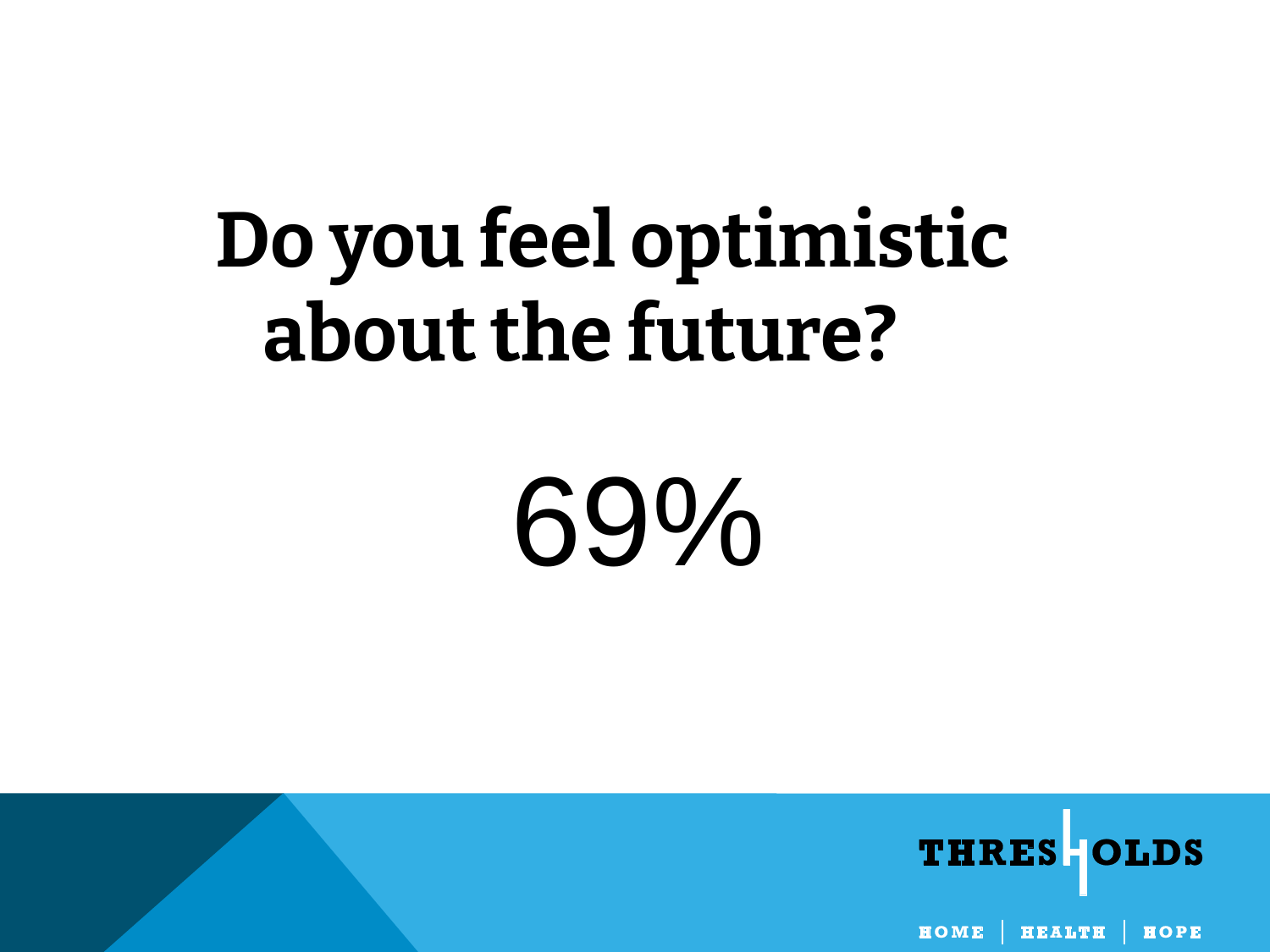

Do you feel optimistic about the future?
69%